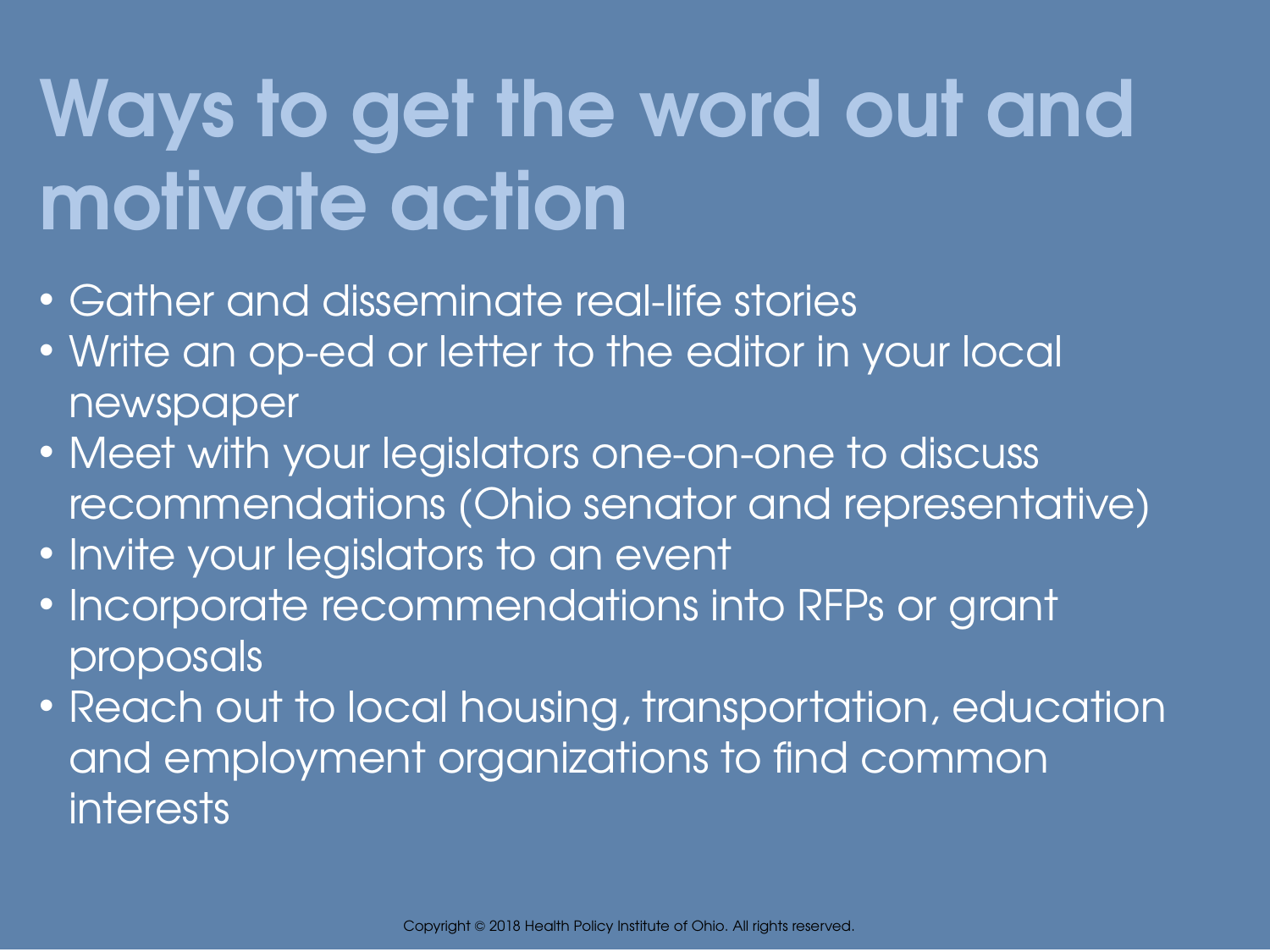

Ways to get the word out and motivate action
Gather and disseminate real-life stories
Write an op-ed or letter to the editor in your local newspaper
Meet with your legislators one-on-one to discuss recommendations (Ohio senator and representative)
Invite your legislators to an event
Incorporate recommendations into RFPs or grant proposals
Reach out to local housing, transportation, education and employment organizations to find common interests

Copyright © 2018 Health Policy Institute of Ohio. All rights reserved.